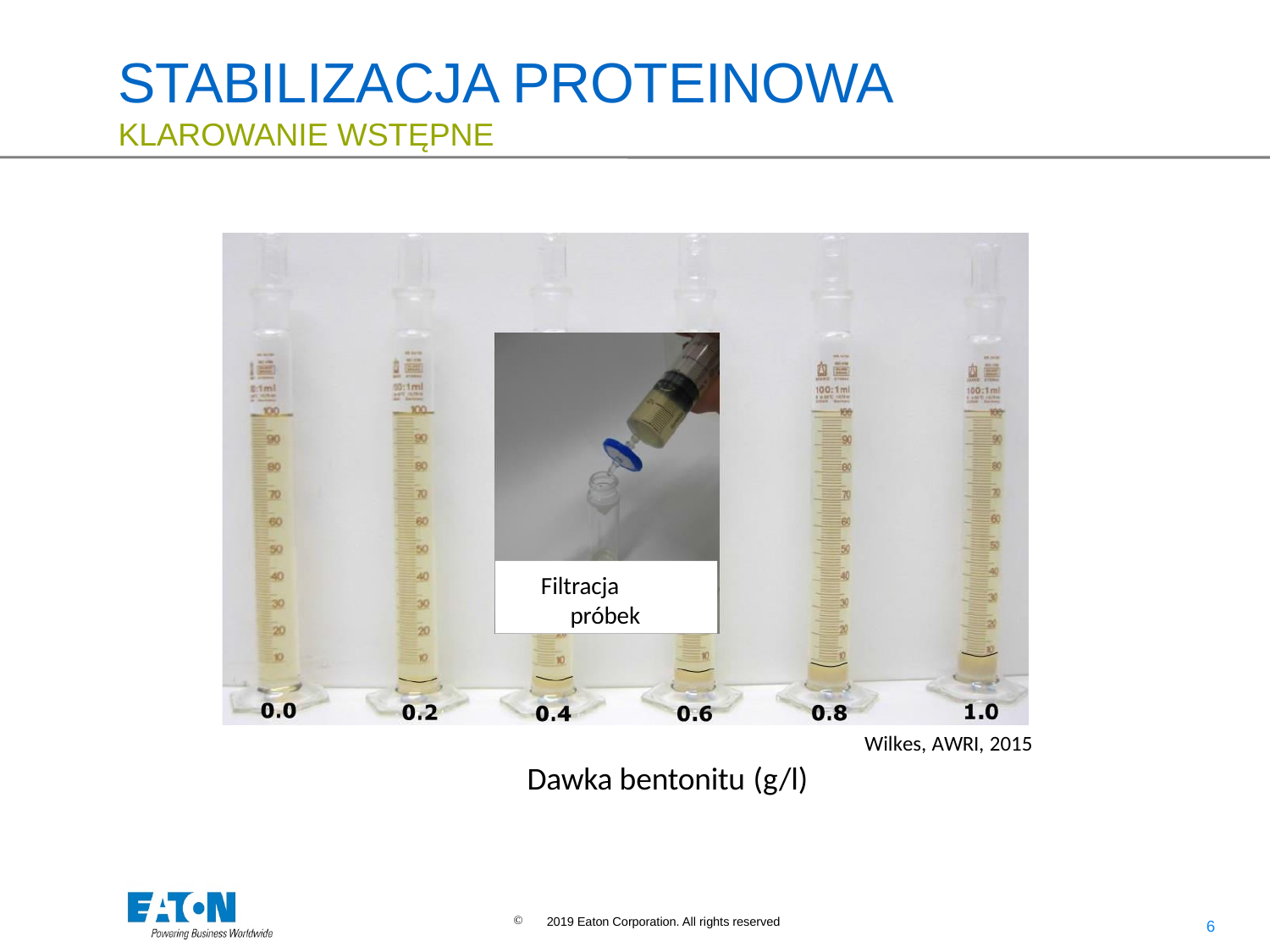

# STABILIZACJA PROTEINOWA
KLAROWANIE WSTĘPNE

Filtracja próbek
Wilkes, AWRI, 2015
Dawka bentonitu (g/l)